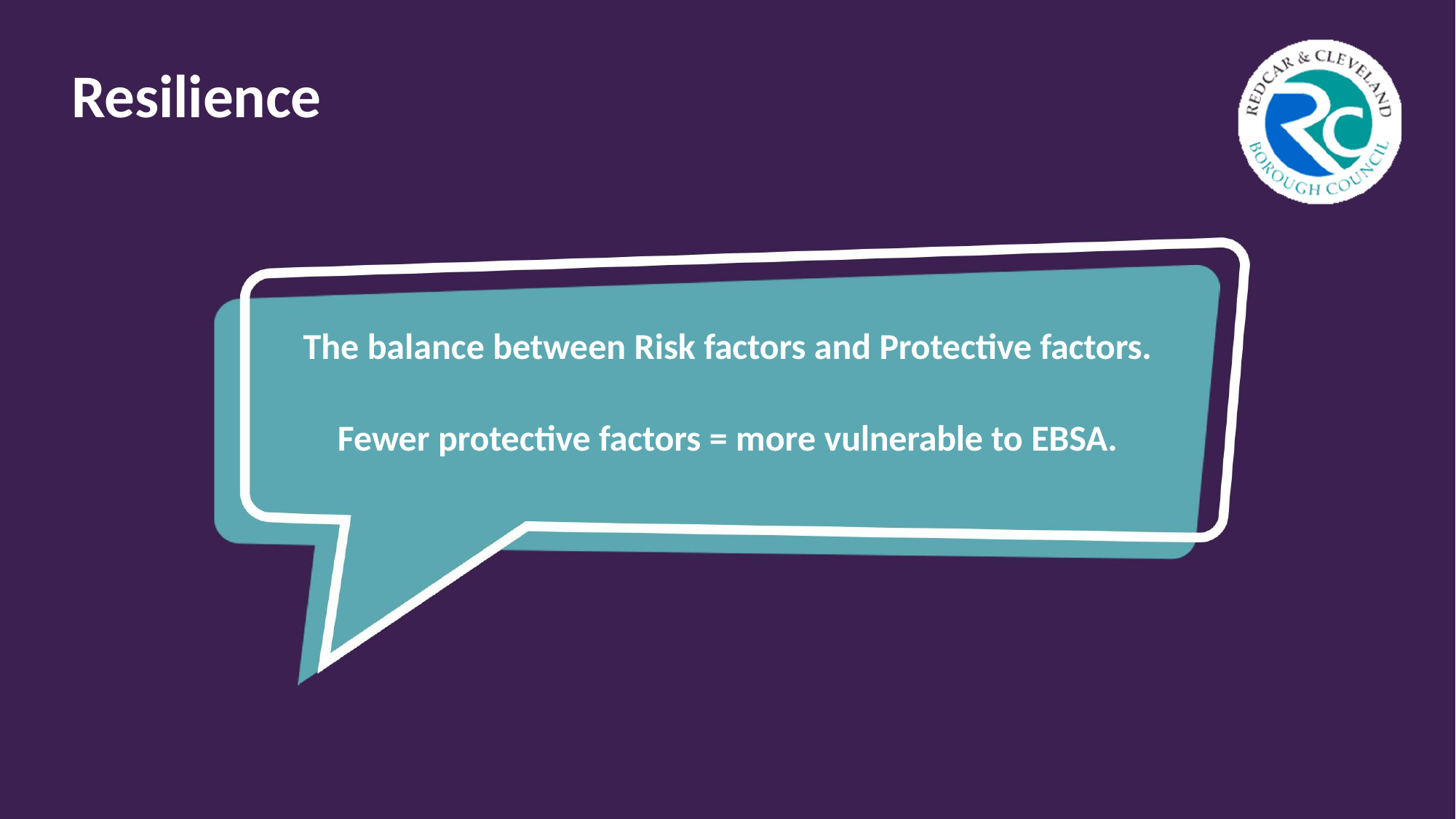

# Resilience
The balance between Risk factors and Protective factors.

Fewer protective factors = more vulnerable to EBSA.